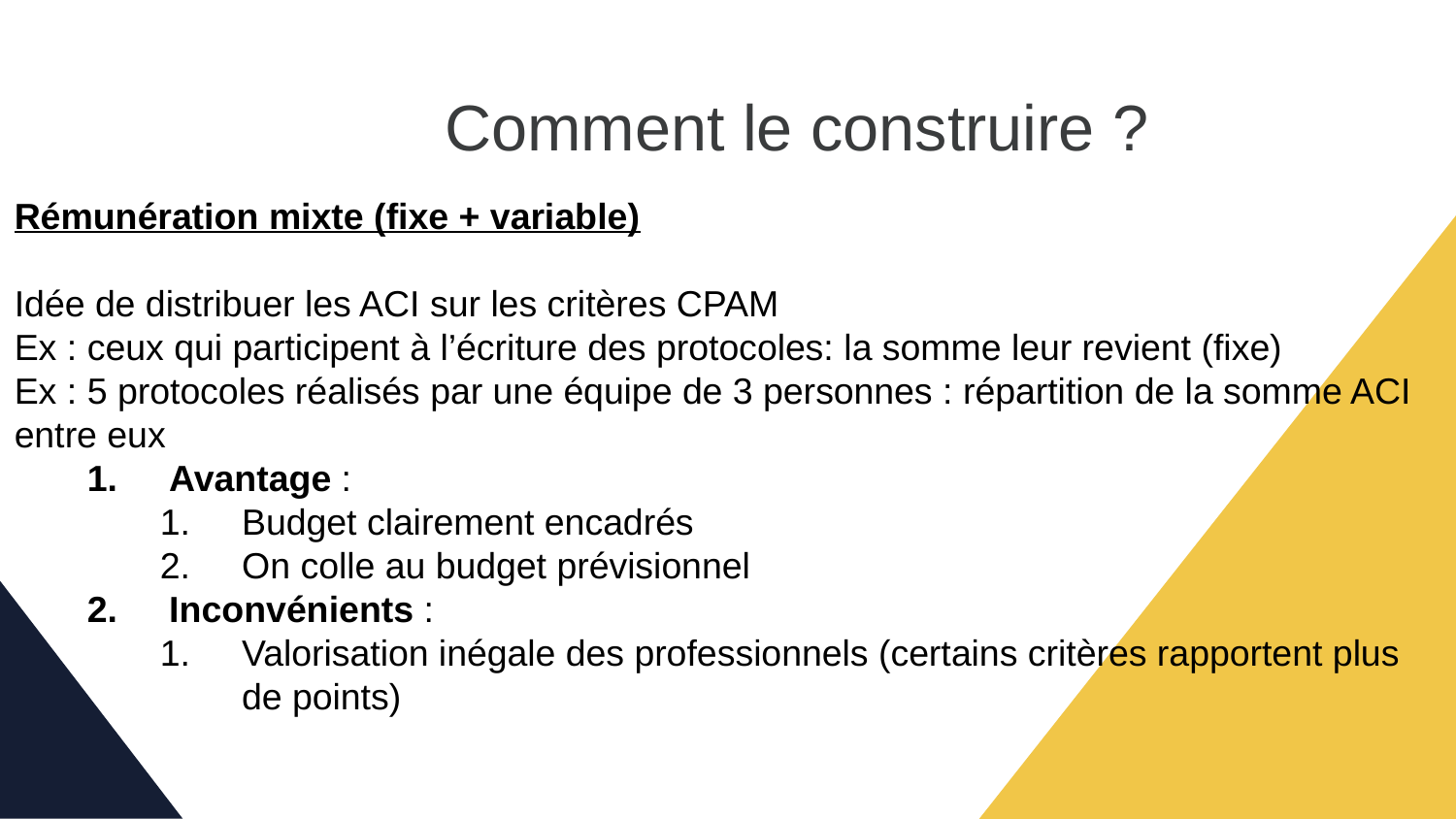

Comment le construire ?

Rémunération mixte (fixe + variable)

Idée de distribuer les ACI sur les critères CPAM
Ex : ceux qui participent à l’écriture des protocoles: la somme leur revient (fixe)
Ex : 5 protocoles réalisés par une équipe de 3 personnes : répartition de la somme ACI entre eux
Avantage :
Budget clairement encadrés
On colle au budget prévisionnel
Inconvénients :
Valorisation inégale des professionnels (certains critères rapportent plus de points)